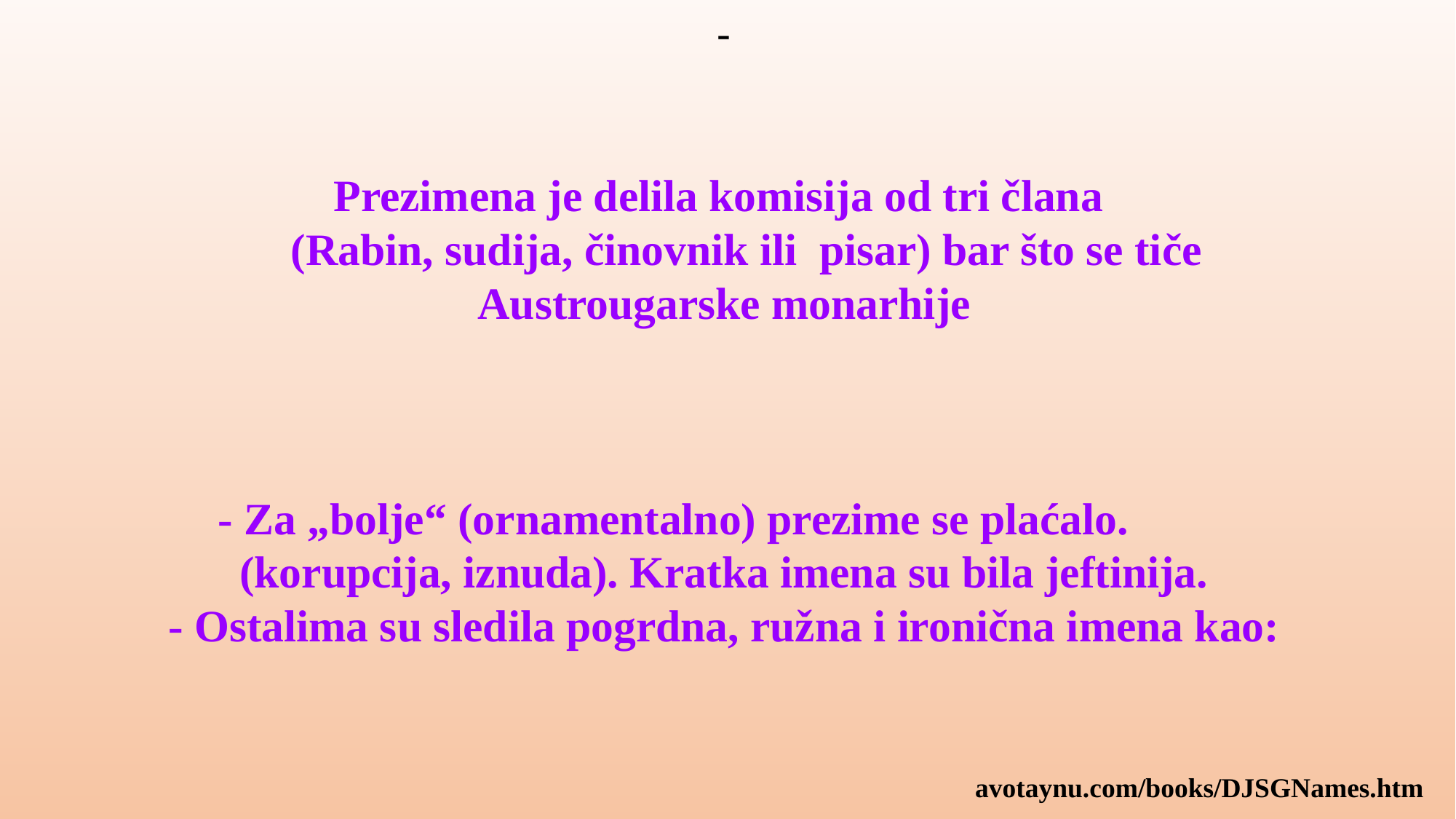

# - Prezimena je delila komisija od tri člana (Rabin, sudija, činovnik ili  pisar) bar što se tiče Austrougarske monarhije - Za „bolje“ (ornamentalno) prezime se plaćalo.          (korupcija, iznuda). Kratka imena su bila jeftinija. - Ostalima su sledila pogrdna, ružna i ironična imena kao:
avotaynu.com/books/DJSGNames.htm